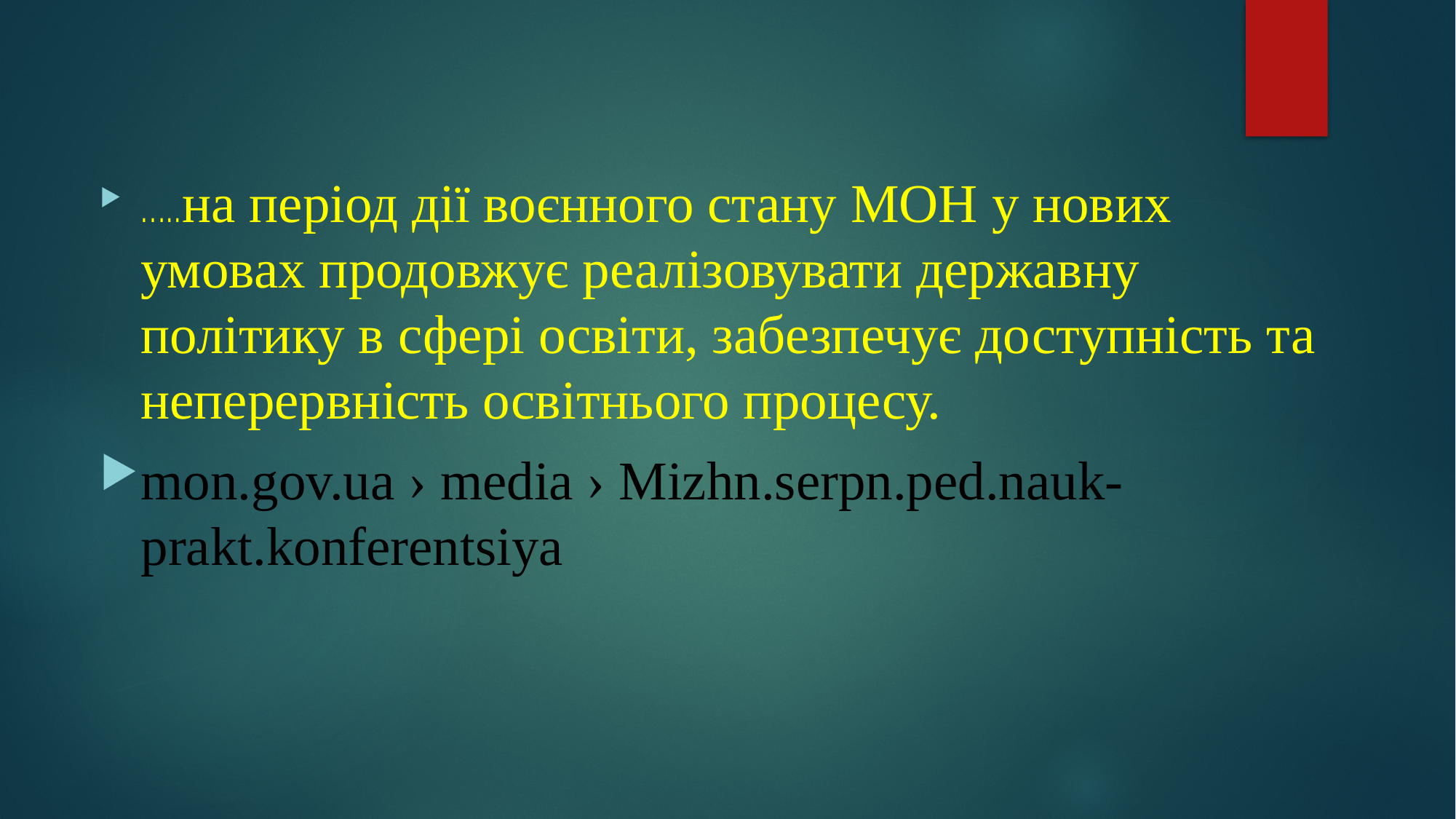

…..на період дії воєнного стану МОН у нових умовах продовжує реалізовувати державну політику в сфері освіти, забезпечує доступність та неперервність освітнього процесу.
mon.gov.ua › media › Mizhn.serpn.ped.nauk-prakt.konferentsiya